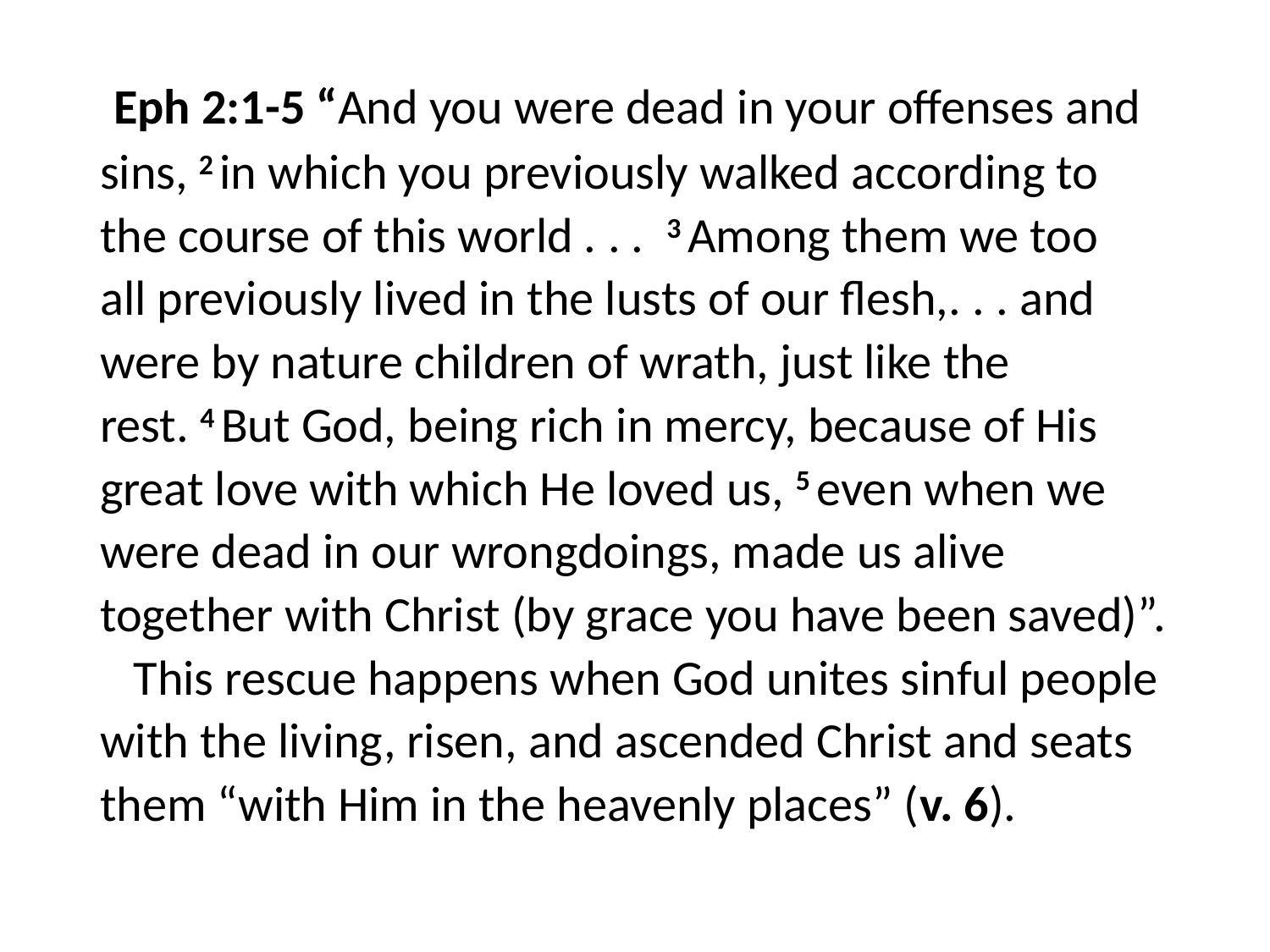

#
 Eph 2:1-5 “And you were dead in your offenses and sins, 2 in which you previously walked according to the course of this world . . .  3 Among them we too all previously lived in the lusts of our flesh,. . . and were by nature children of wrath, just like the rest. 4 But God, being rich in mercy, because of His great love with which He loved us, 5 even when we were dead in our wrongdoings, made us alive together with Christ (by grace you have been saved)”.    This rescue happens when God unites sinful people with the living, risen, and ascended Christ and seats them “with Him in the heavenly places” (v. 6).